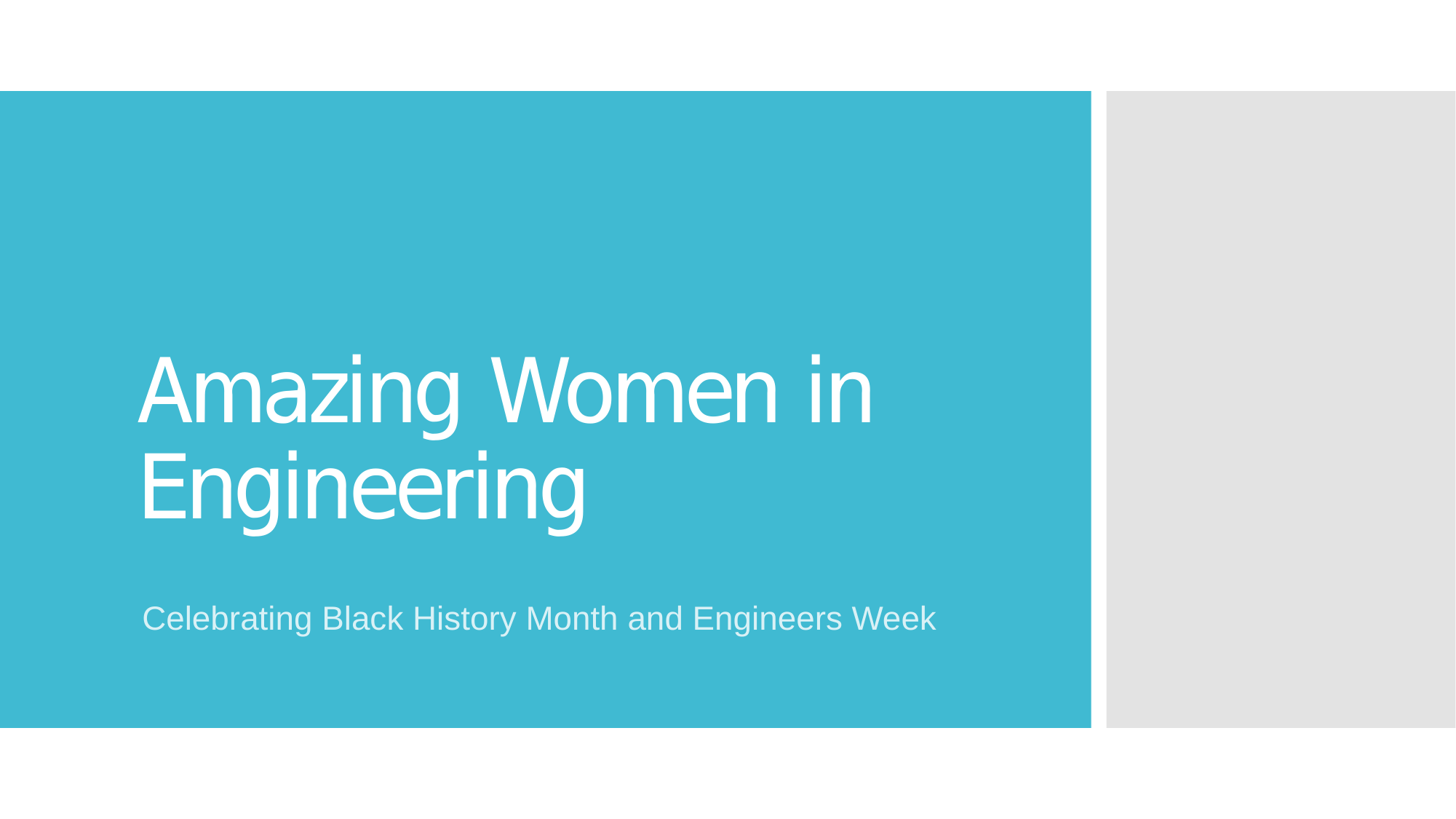

# Amazing Women in Engineering

Celebrating Black History Month and Engineers Week